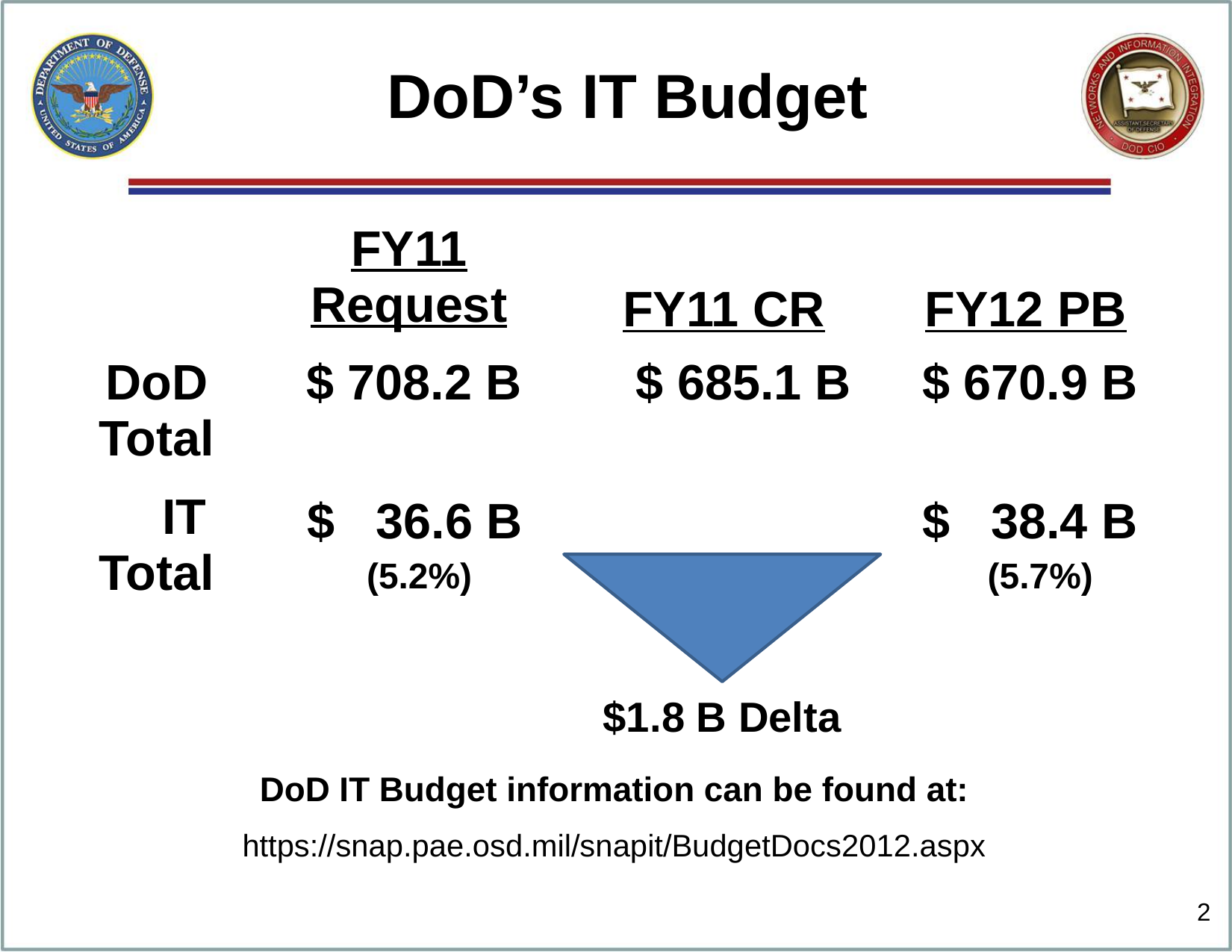

DoD’s IT Budget
|  | FY11 Request | FY11 CR | FY12 PB |
| --- | --- | --- | --- |
| DoD Total | $ 708.2 B | $ 685.1 B | $ 670.9 B |
| IT Total | $ 36.6 B (5.2%) |  | $ 38.4 B (5.7%) |

$1.8 B Delta
DoD IT Budget information can be found at:
https://snap.pae.osd.mil/snapit/BudgetDocs2012.aspx
2